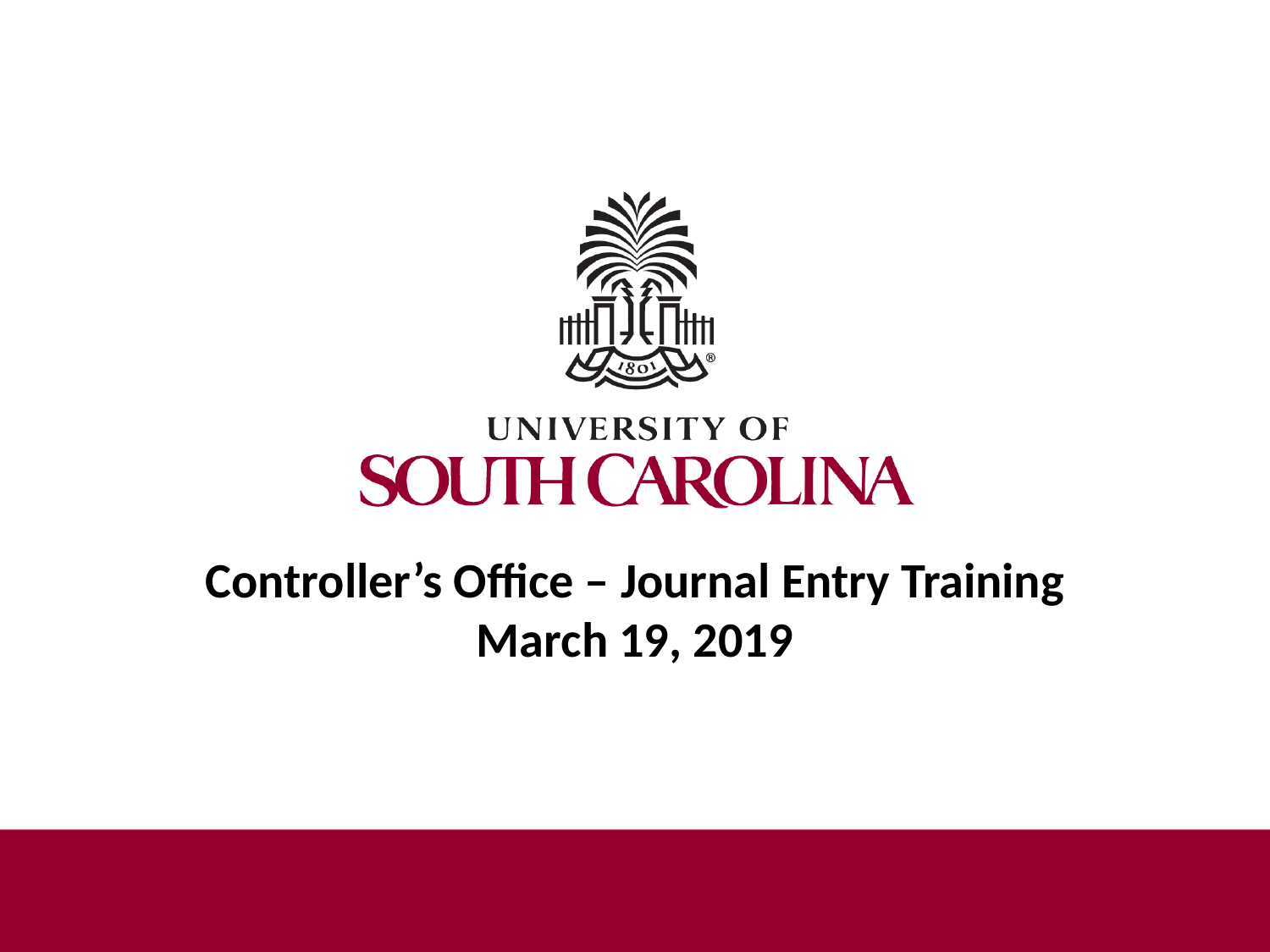

# Controller’s Office – Journal Entry Training March 19, 2019